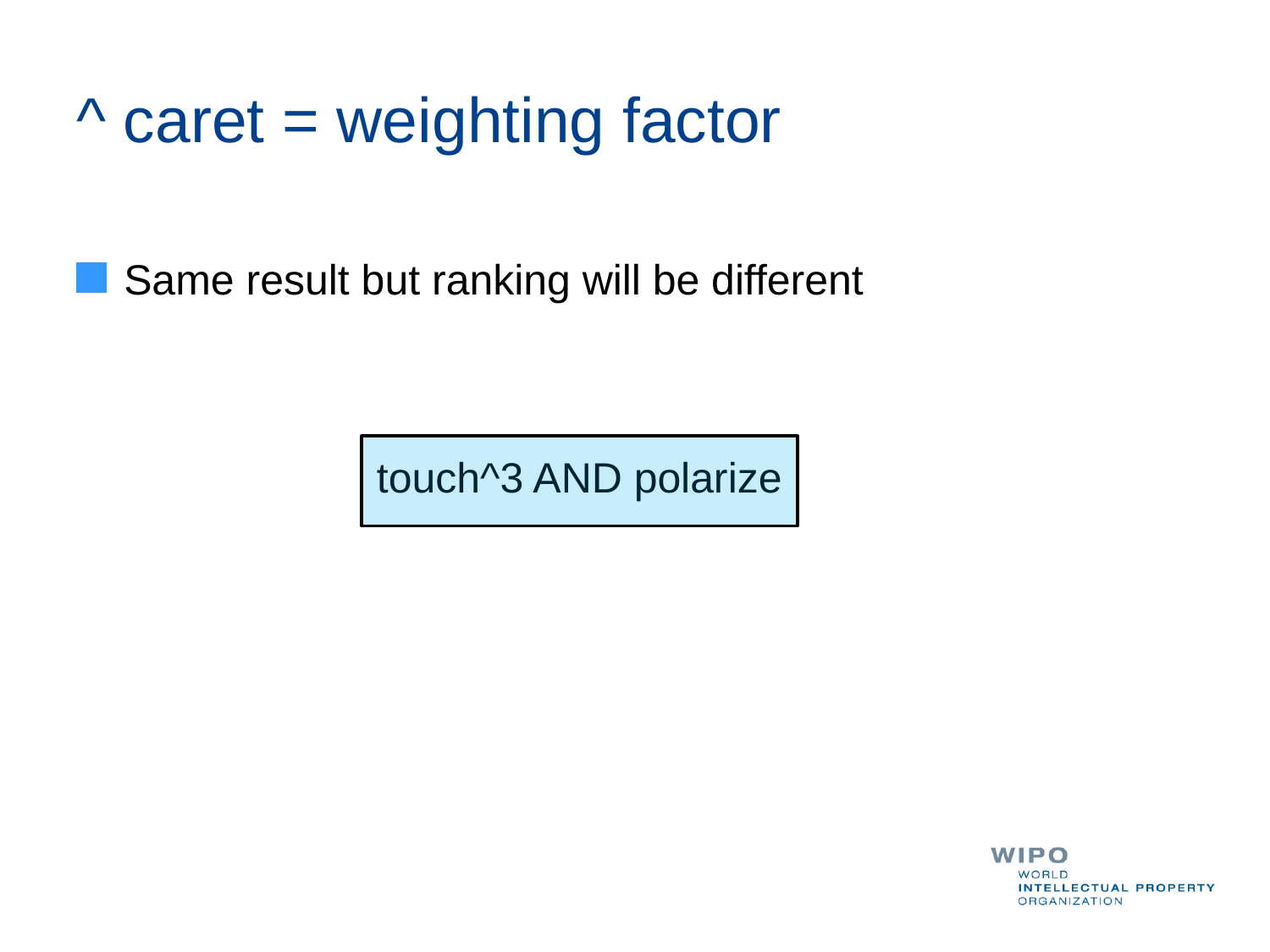

# ^ caret = weighting factor
Same result but ranking will be different

touch^3 AND polarize